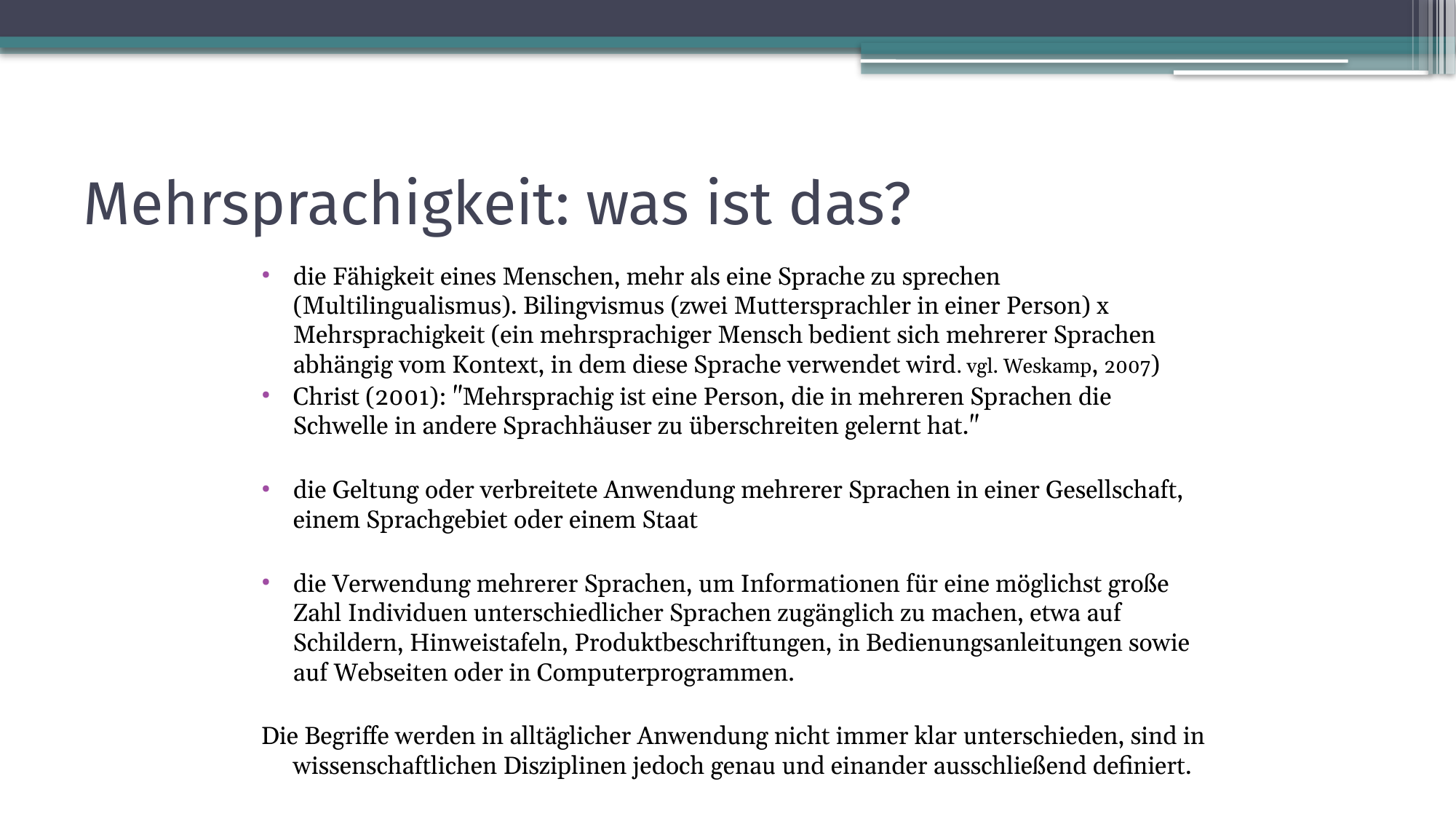

# Mehrsprachigkeit: was ist das?
die Fähigkeit eines Menschen, mehr als eine Sprache zu sprechen (Multilingualismus). Bilingvismus (zwei Muttersprachler in einer Person) x Mehrsprachigkeit (ein mehrsprachiger Mensch bedient sich mehrerer Sprachen abhängig vom Kontext, in dem diese Sprache verwendet wird. vgl. Weskamp, 2007)
Christ (2001): "Mehrsprachig ist eine Person, die in mehreren Sprachen die Schwelle in andere Sprachhäuser zu überschreiten gelernt hat."

die Geltung oder verbreitete Anwendung mehrerer Sprachen in einer Gesellschaft, einem Sprachgebiet oder einem Staat

die Verwendung mehrerer Sprachen, um Informationen für eine möglichst große Zahl Individuen unterschiedlicher Sprachen zugänglich zu machen, etwa auf Schildern, Hinweistafeln, Produktbeschriftungen, in Bedienungsanleitungen sowie auf Webseiten oder in Computerprogrammen.

Die Begriffe werden in alltäglicher Anwendung nicht immer klar unterschieden, sind in wissenschaftlichen Disziplinen jedoch genau und einander ausschließend definiert.